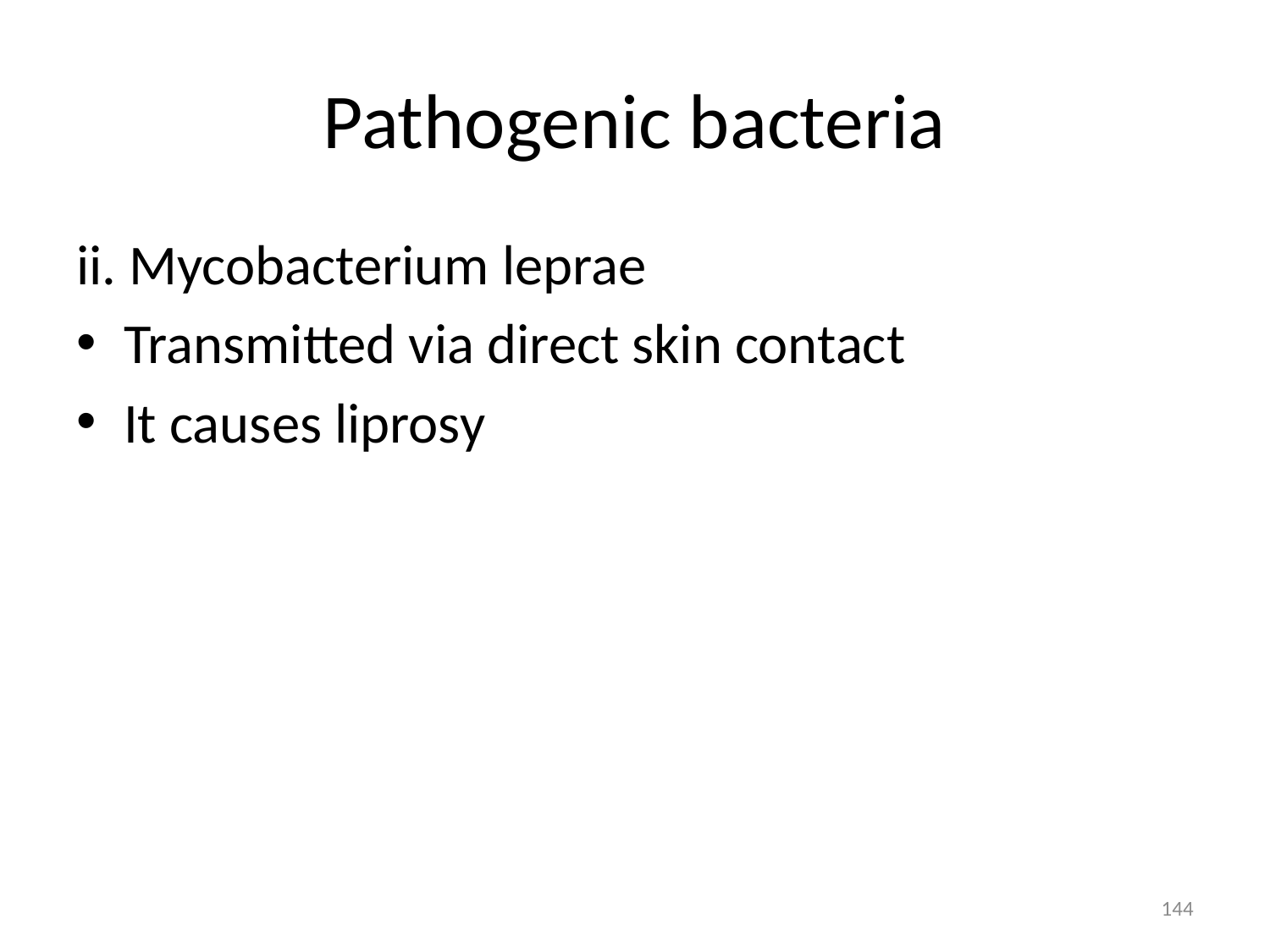

# Pathogenic bacteria
ii. Mycobacterium leprae
Transmitted via direct skin contact
It causes liprosy

144